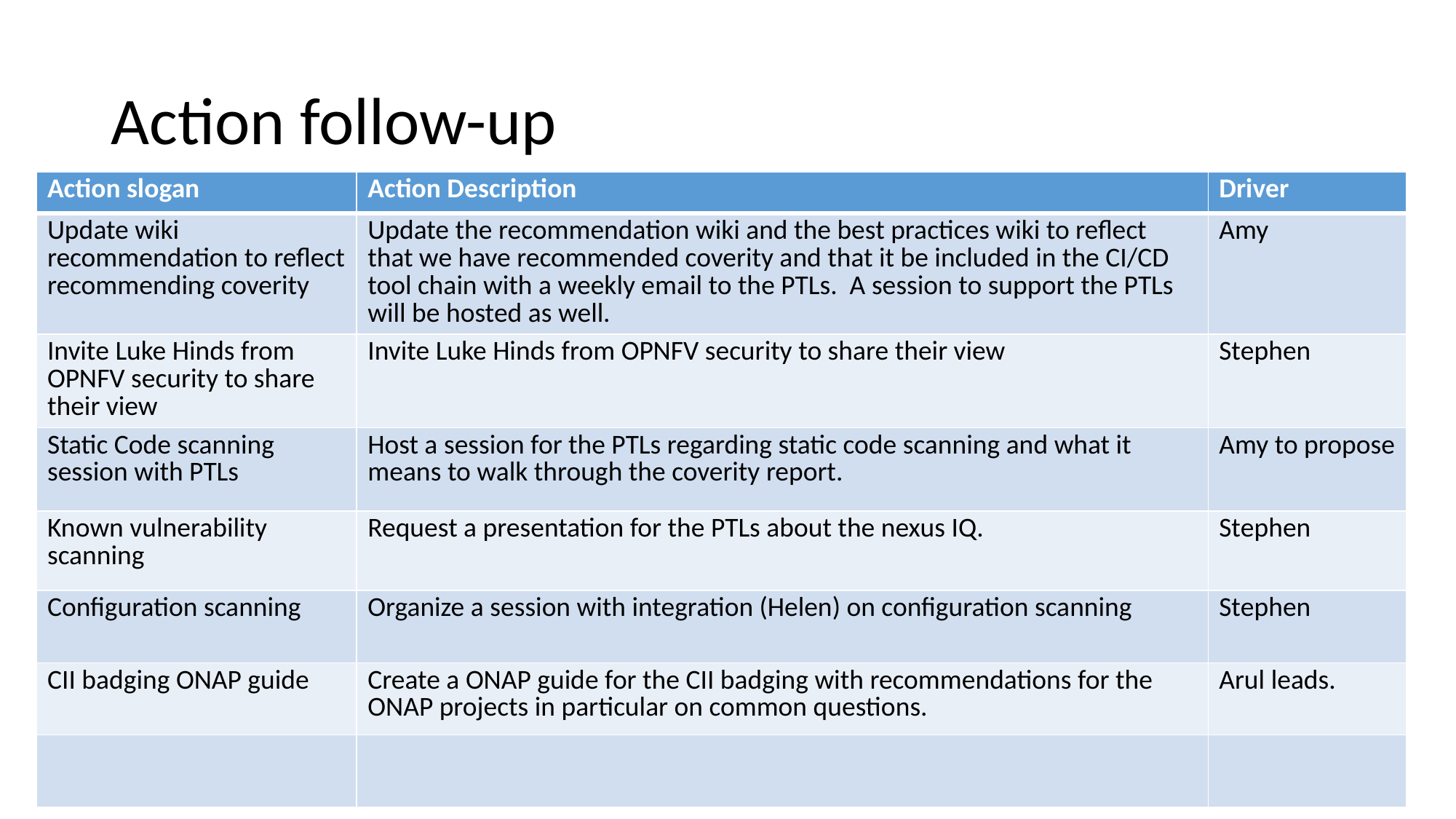

# Action follow-up
| Action slogan | Action Description | Driver |
| --- | --- | --- |
| Update wiki recommendation to reflect recommending coverity | Update the recommendation wiki and the best practices wiki to reflect that we have recommended coverity and that it be included in the CI/CD tool chain with a weekly email to the PTLs. A session to support the PTLs will be hosted as well. | Amy |
| Invite Luke Hinds from OPNFV security to share their view | Invite Luke Hinds from OPNFV security to share their view | Stephen |
| Static Code scanning session with PTLs | Host a session for the PTLs regarding static code scanning and what it means to walk through the coverity report. | Amy to propose |
| Known vulnerability scanning | Request a presentation for the PTLs about the nexus IQ. | Stephen |
| Configuration scanning | Organize a session with integration (Helen) on configuration scanning | Stephen |
| CII badging ONAP guide | Create a ONAP guide for the CII badging with recommendations for the ONAP projects in particular on common questions. | Arul leads. |
|  |  |  |